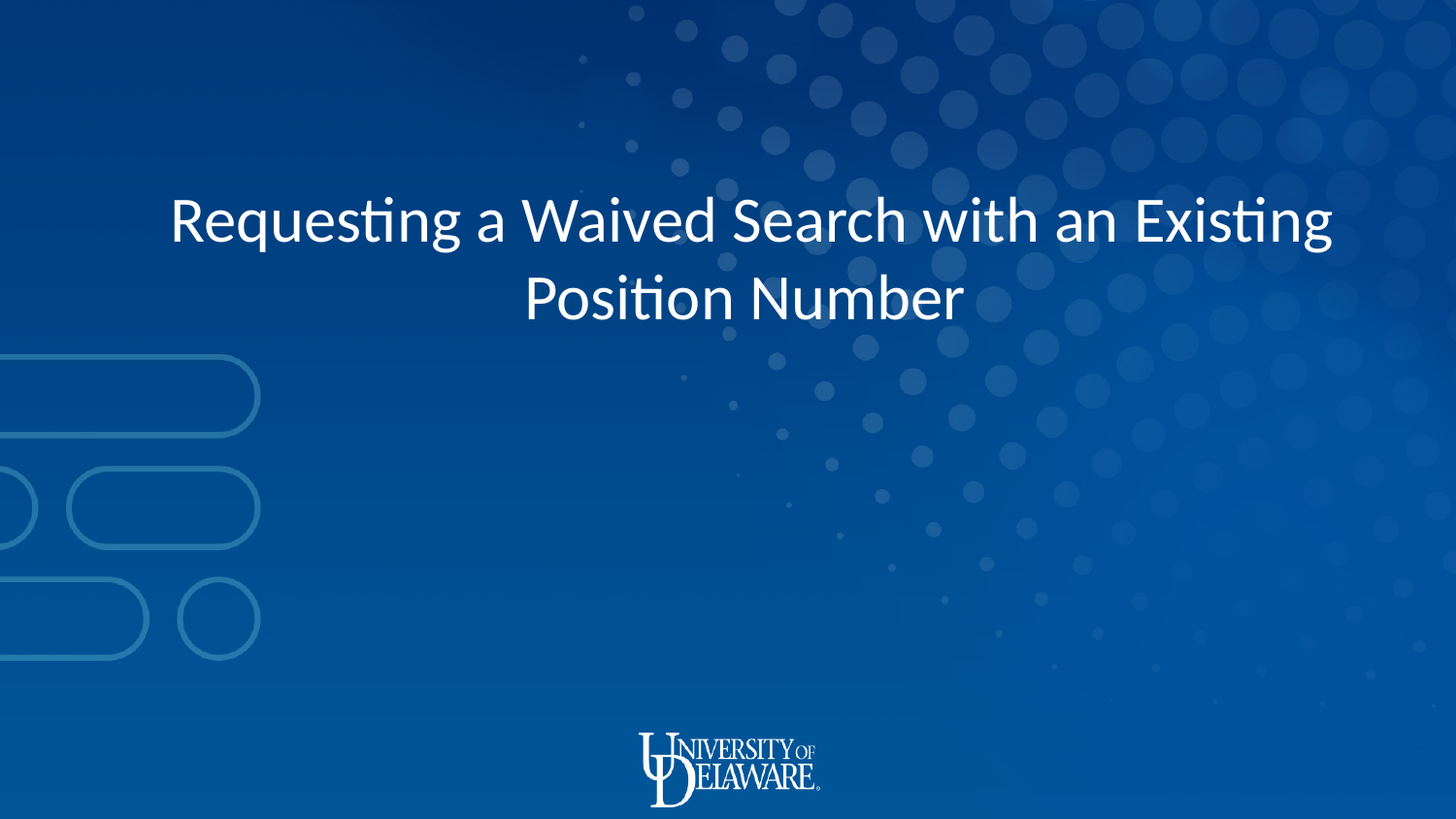

Requesting a Waived Search with an Existing Position Number